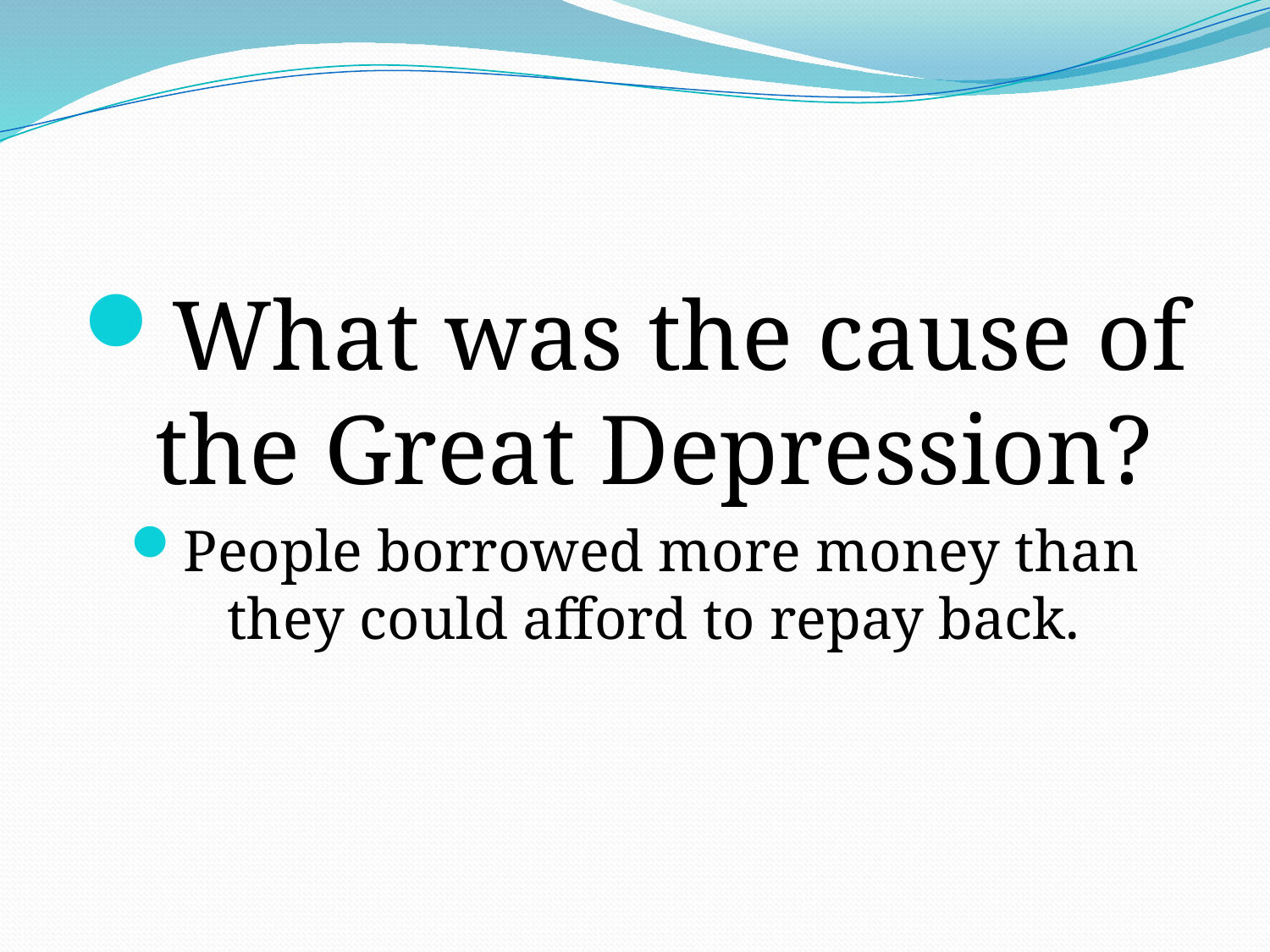

#
What was the cause of the Great Depression?
People borrowed more money than they could afford to repay back.